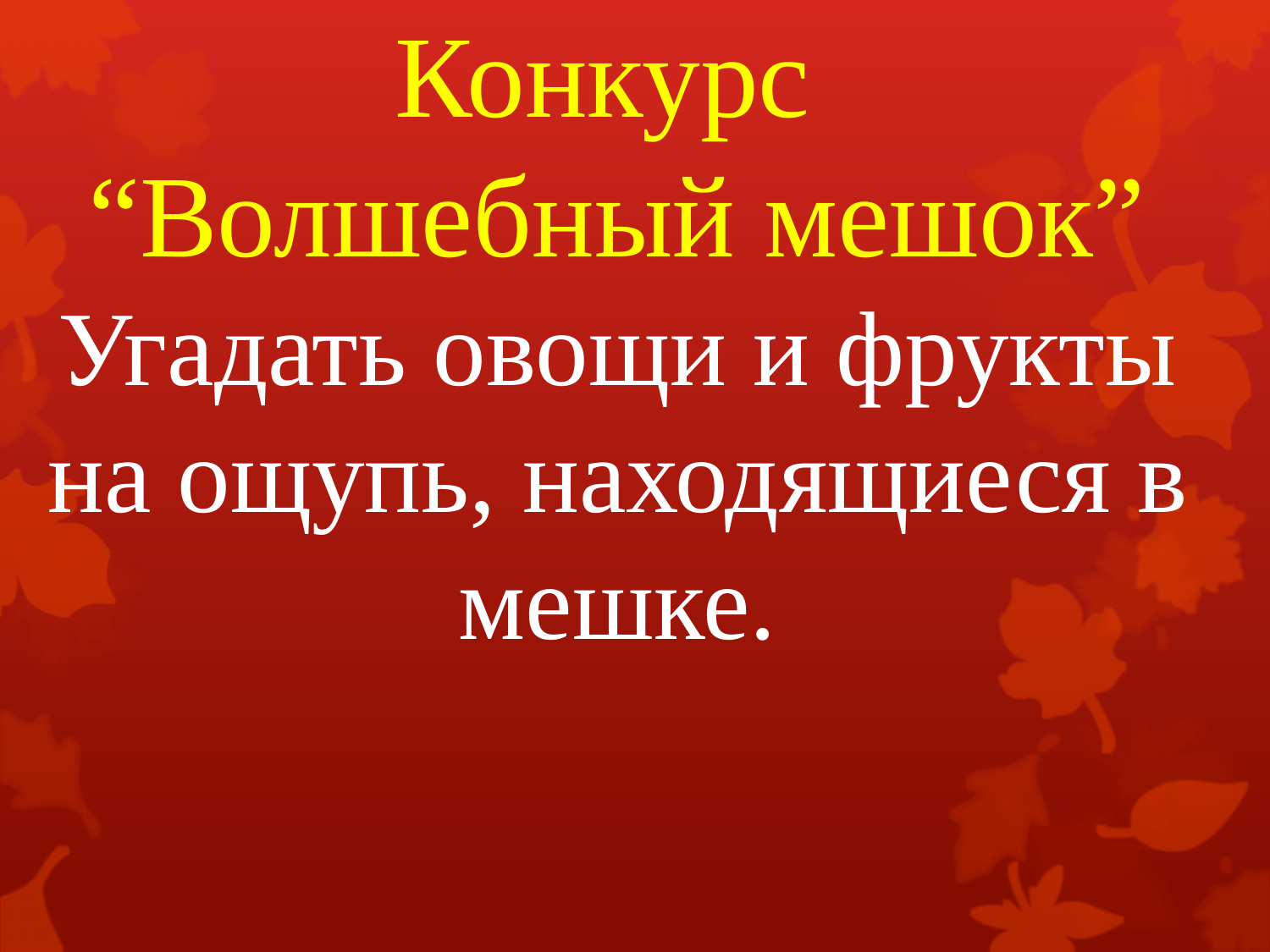

# Конкурс “Волшебный мешок” Угадать овощи и фрукты на ощупь, находящиеся в мешке.